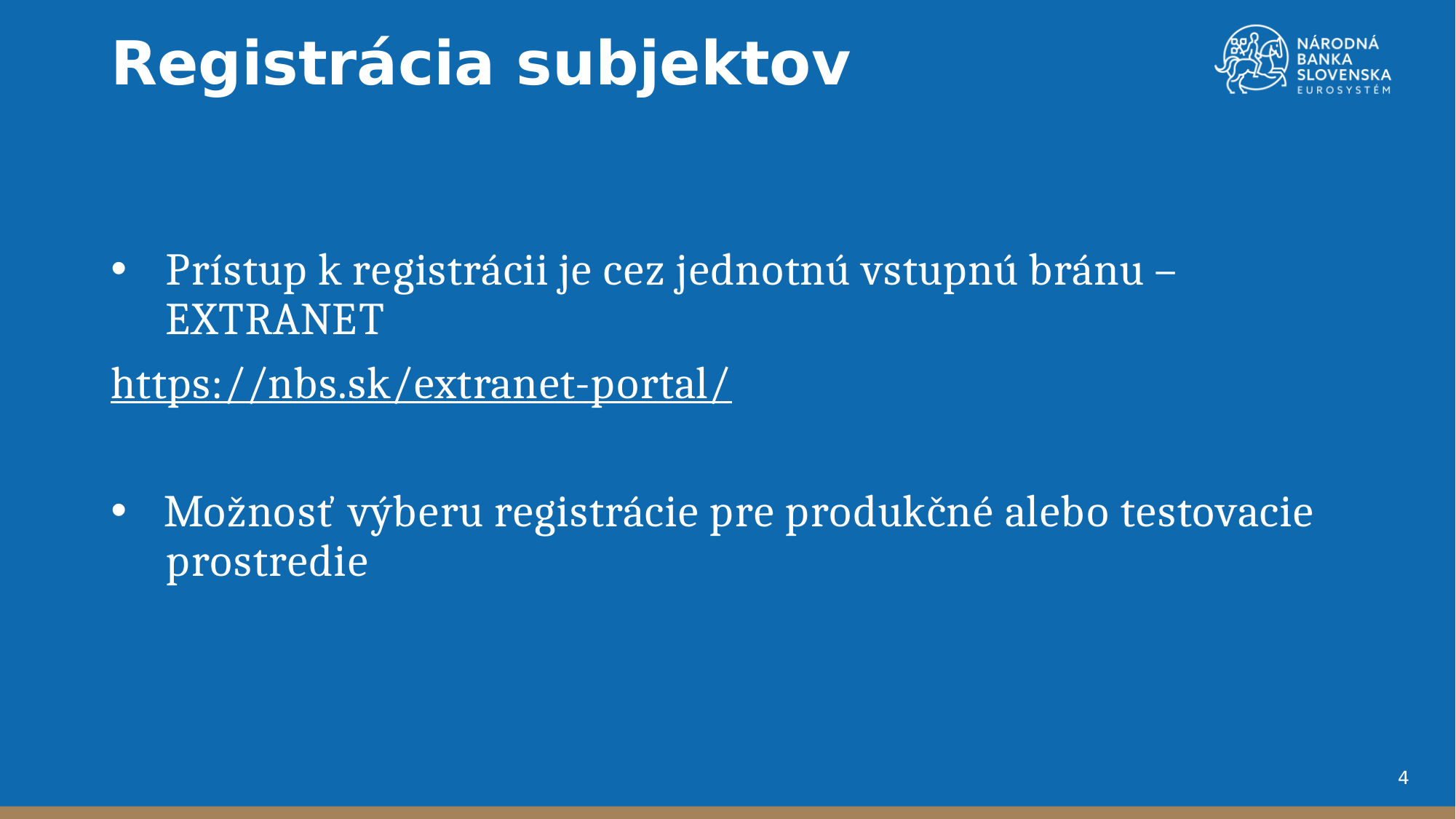

Registrácia subjektov

Prístup k registrácii je cez jednotnú vstupnú bránu – EXTRANET
https://nbs.sk/extranet-portal/

Možnosť výberu registrácie pre produkčné alebo testovacie prostredie
4